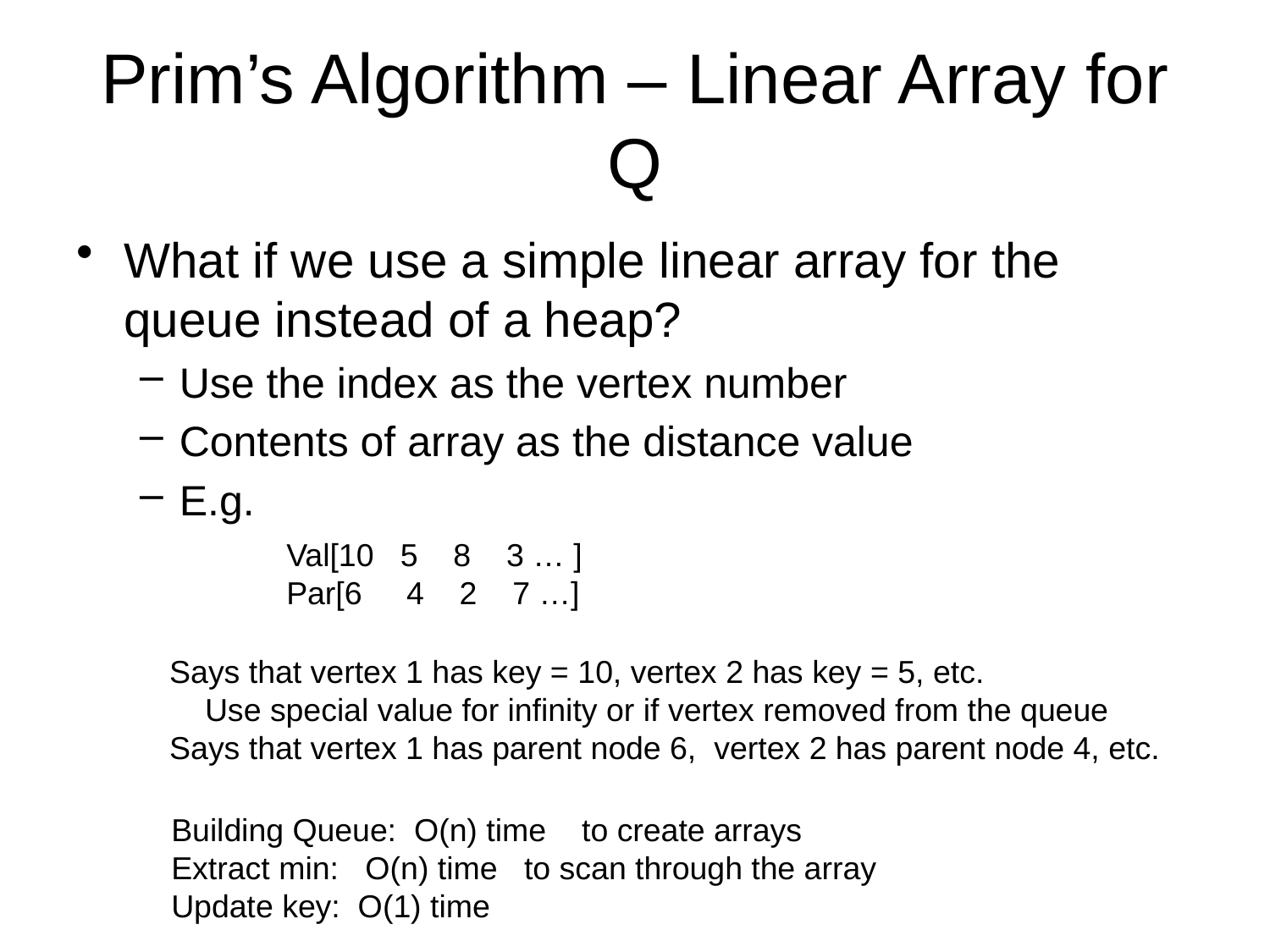

# Prim’s Algorithm – Linear Array for Q
What if we use a simple linear array for the queue instead of a heap?
Use the index as the vertex number
Contents of array as the distance value
E.g.
Val[10   5    8    3 … ]
Par[6     4    2    7 …]
Says that vertex 1 has key = 10, vertex 2 has key = 5, etc.
    Use special value for infinity or if vertex removed from the queue
Says that vertex 1 has parent node 6,  vertex 2 has parent node 4, etc.
Building Queue:  O(n) time    to create arrays
Extract min:   O(n) time   to scan through the array
Update key:  O(1) time